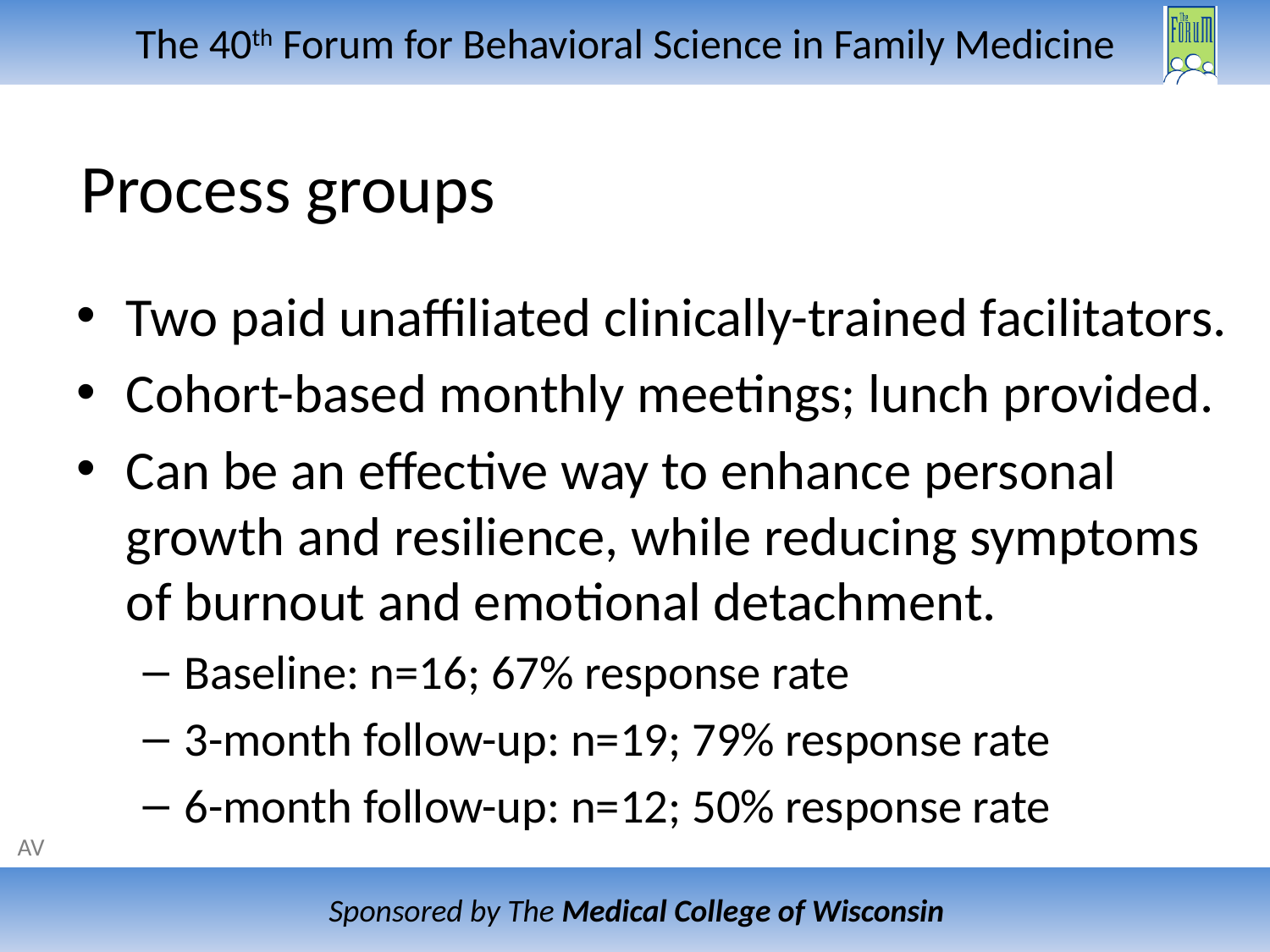

# Process groups
Two paid unaffiliated clinically-trained facilitators.
Cohort-based monthly meetings; lunch provided.
Can be an effective way to enhance personal growth and resilience, while reducing symptoms of burnout and emotional detachment.
Baseline: n=16; 67% response rate
3-month follow-up: n=19; 79% response rate
6-month follow-up: n=12; 50% response rate
AV